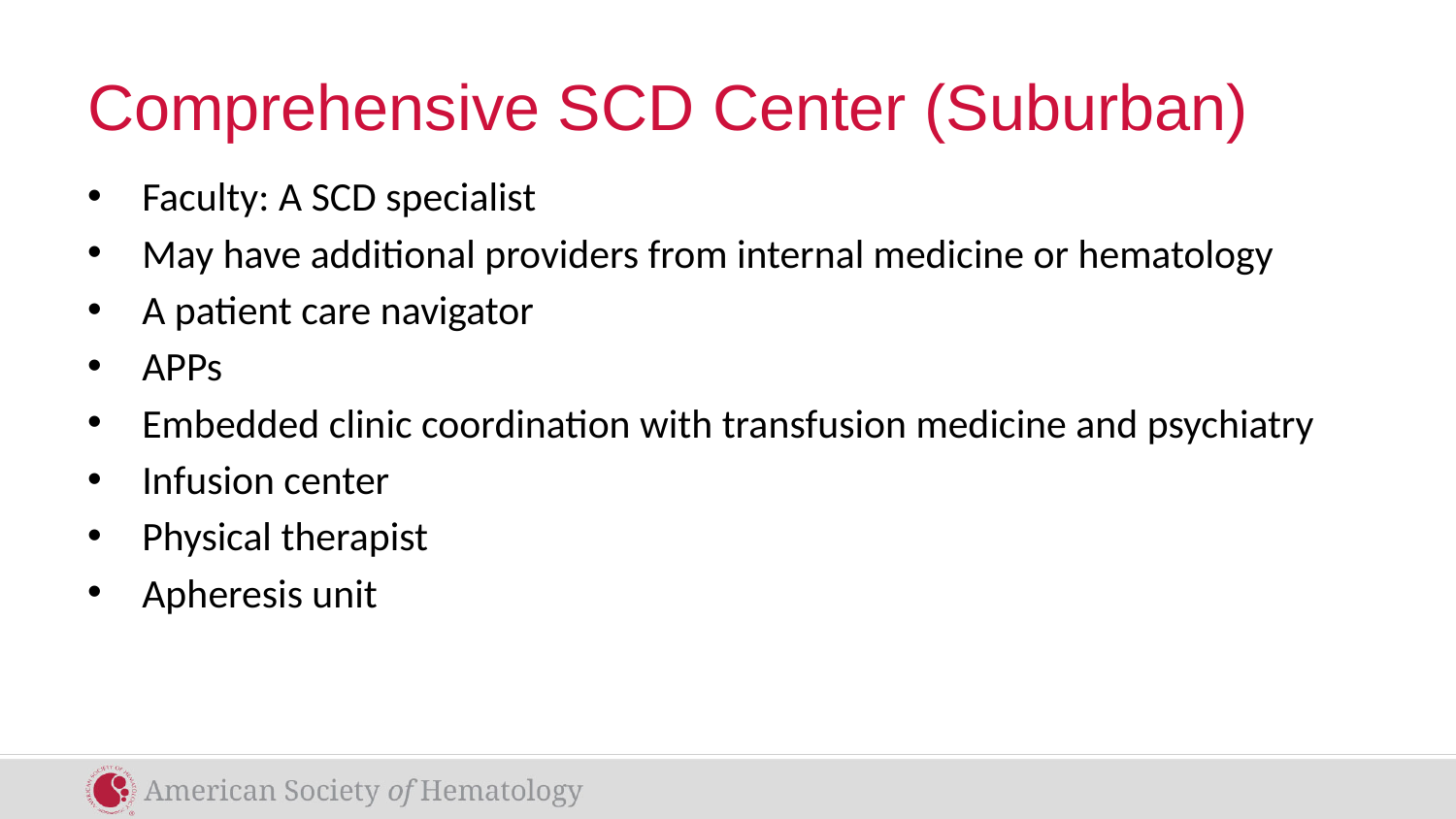

# Comprehensive SCD Center (Suburban)
Faculty: A SCD specialist
May have additional providers from internal medicine or hematology
A patient care navigator
APPs
Embedded clinic coordination with transfusion medicine and psychiatry
Infusion center
Physical therapist
Apheresis unit